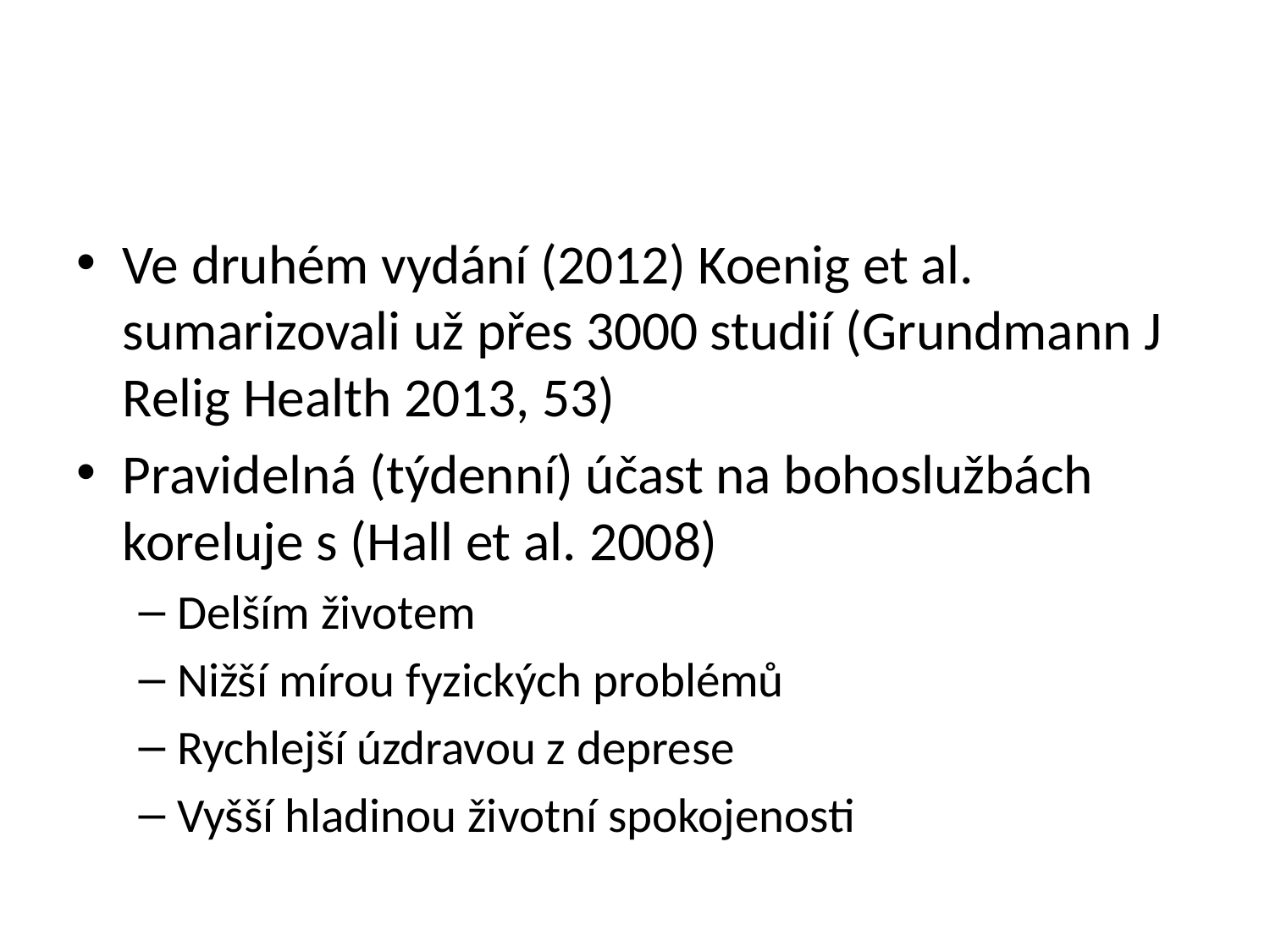

#
Ve druhém vydání (2012) Koenig et al. sumarizovali už přes 3000 studií (Grundmann J Relig Health 2013, 53)
Pravidelná (týdenní) účast na bohoslužbách koreluje s (Hall et al. 2008)
Delším životem
Nižší mírou fyzických problémů
Rychlejší úzdravou z deprese
Vyšší hladinou životní spokojenosti